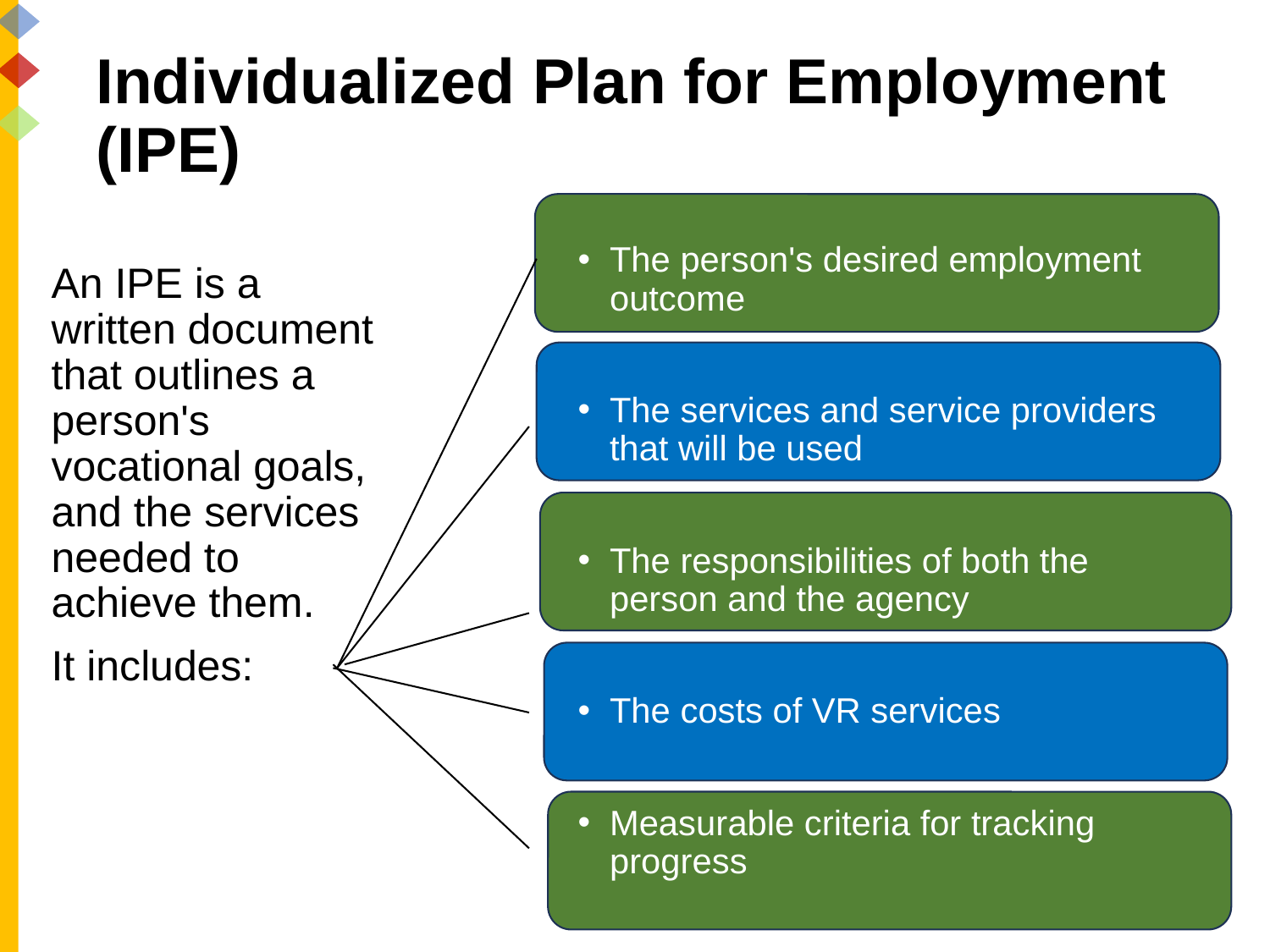

# Individualized Plan for Employment (IPE)

The person's desired employment outcome
The services and service providers that will be used
The responsibilities of both the person and the agency
The costs of VR services
Measurable criteria for tracking progress

An IPE is a written document that outlines a person's vocational goals, and the services needed to achieve them.
It includes: